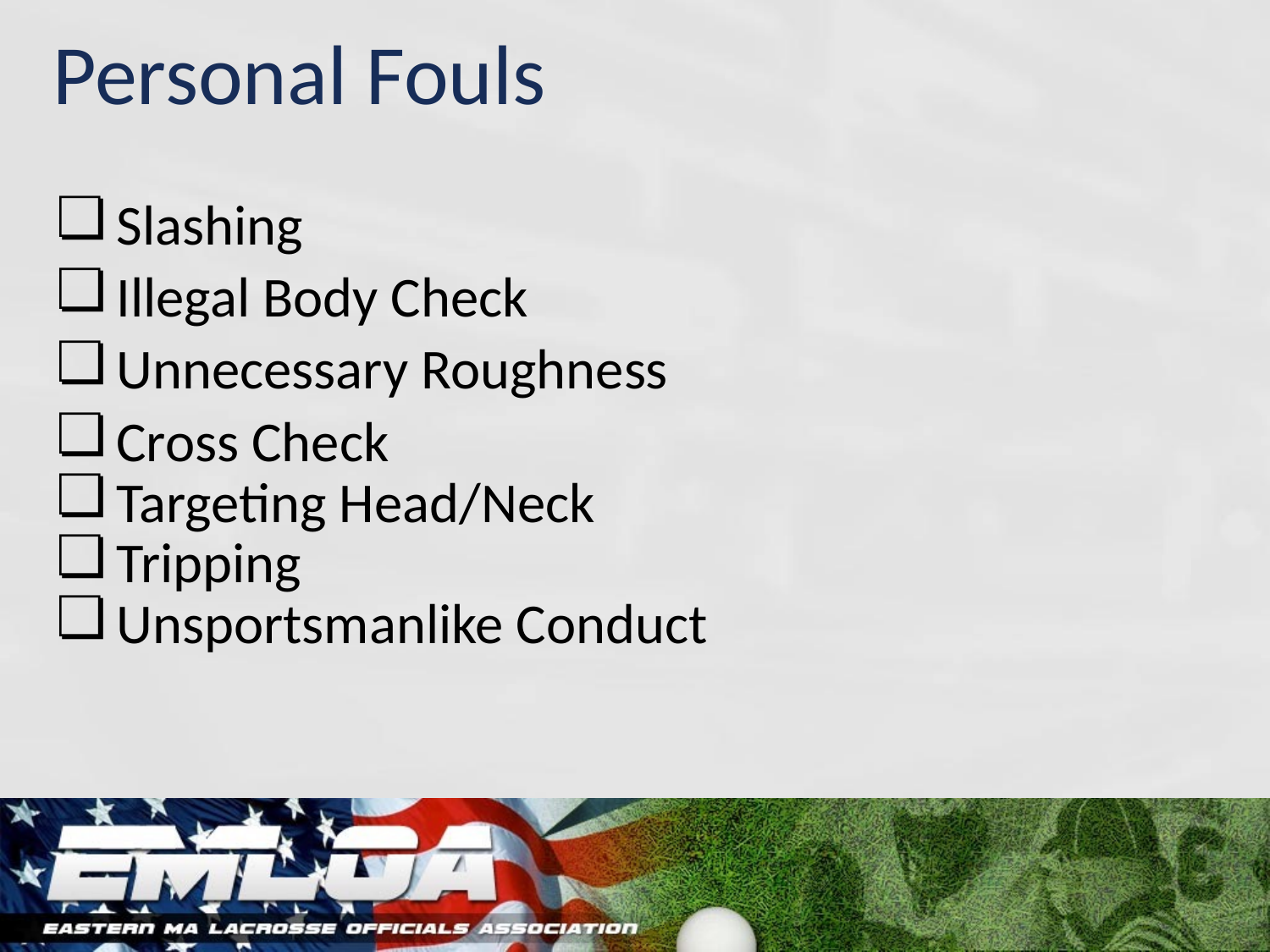

# Personal Fouls
Slashing
Illegal Body Check
Unnecessary Roughness
Cross Check
Targeting Head/Neck
Tripping
Unsportsmanlike Conduct